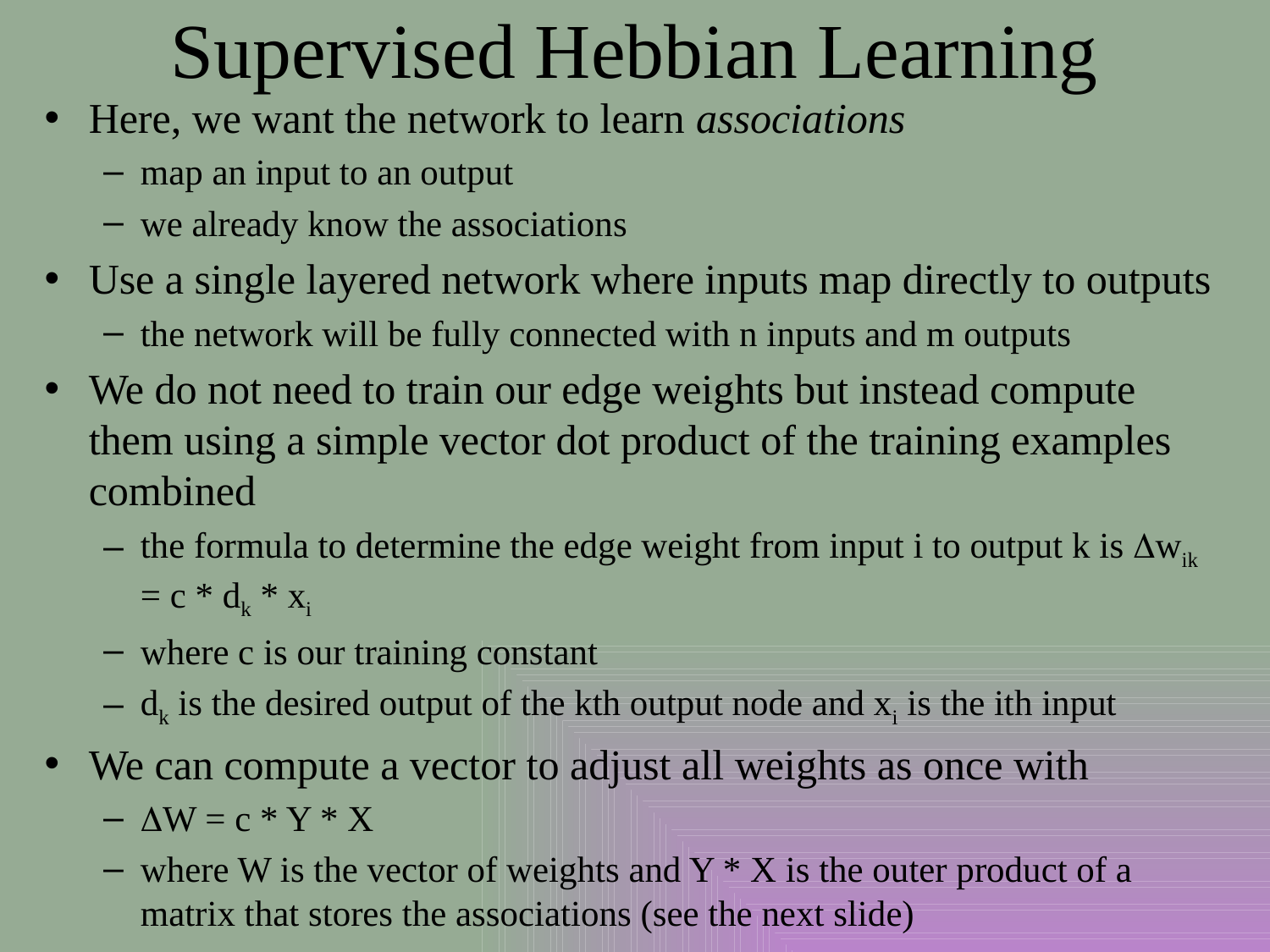

# Supervised Hebbian Learning
Here, we want the network to learn associations
map an input to an output
we already know the associations
Use a single layered network where inputs map directly to outputs
the network will be fully connected with n inputs and m outputs
We do not need to train our edge weights but instead compute them using a simple vector dot product of the training examples combined
the formula to determine the edge weight from input i to output k is Δwik = c * dk * xi
where c is our training constant
dk is the desired output of the kth output node and xi is the ith input
We can compute a vector to adjust all weights as once with
ΔW = c * Y * X
where W is the vector of weights and Y * X is the outer product of a matrix that stores the associations (see the next slide)